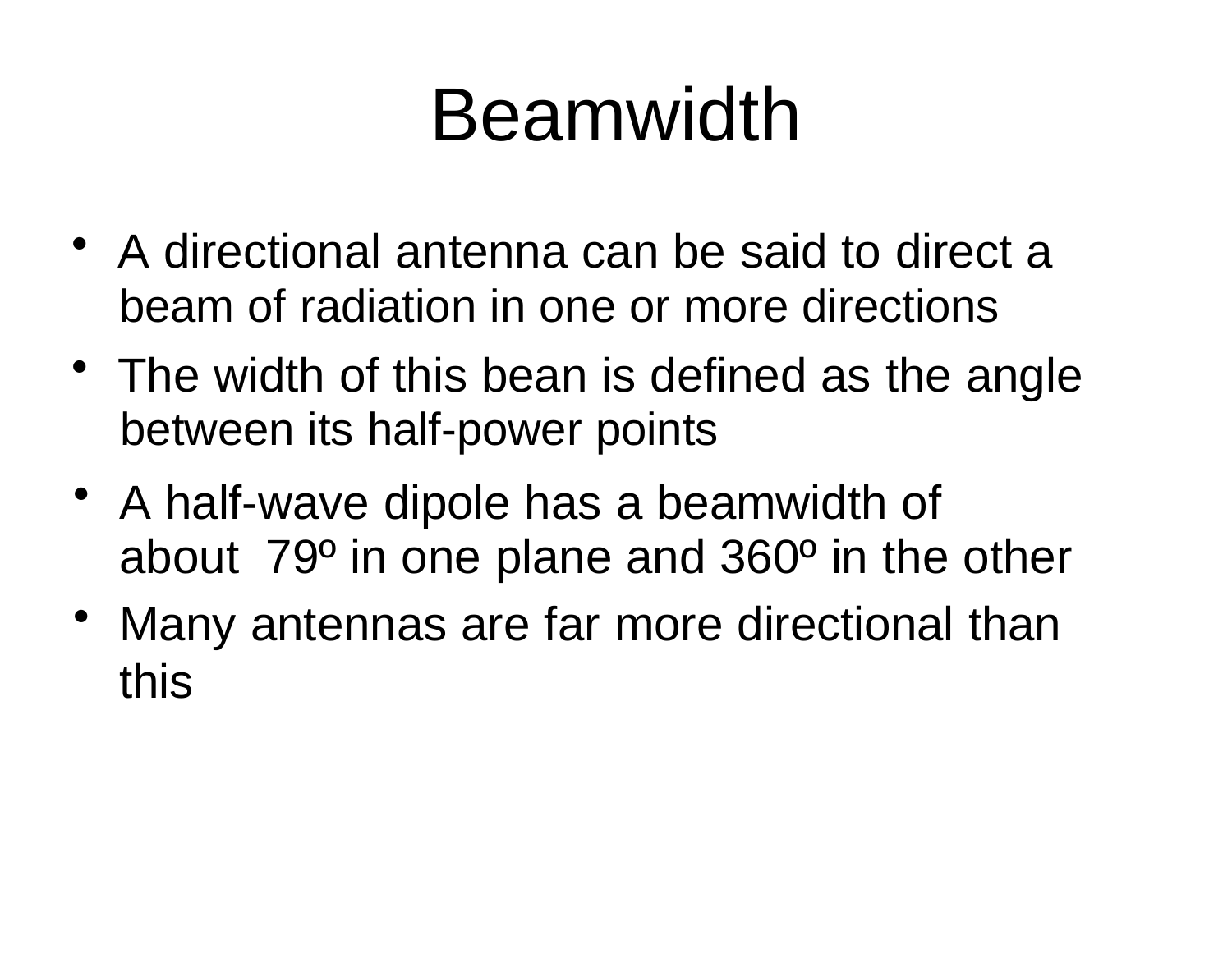

# Beamwidth
A directional antenna can be said to direct a
beam of radiation in one or more directions
The width of this bean is defined as the angle
between its half-power points
A half-wave dipole has a beamwidth of about  79º in one plane and 360º in the other
Many antennas are far more directional than this